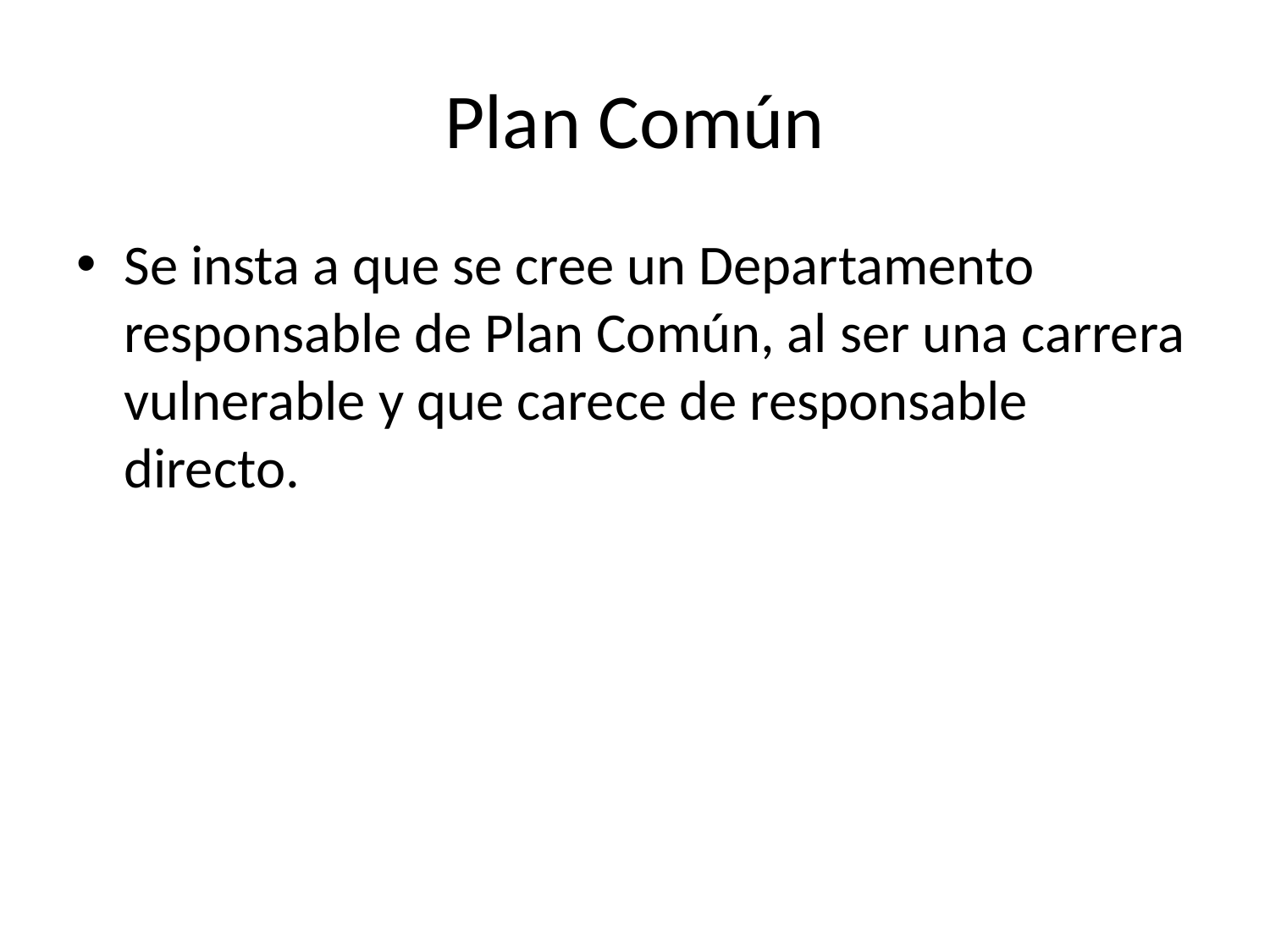

# Plan Común
Se insta a que se cree un Departamento responsable de Plan Común, al ser una carrera vulnerable y que carece de responsable directo.